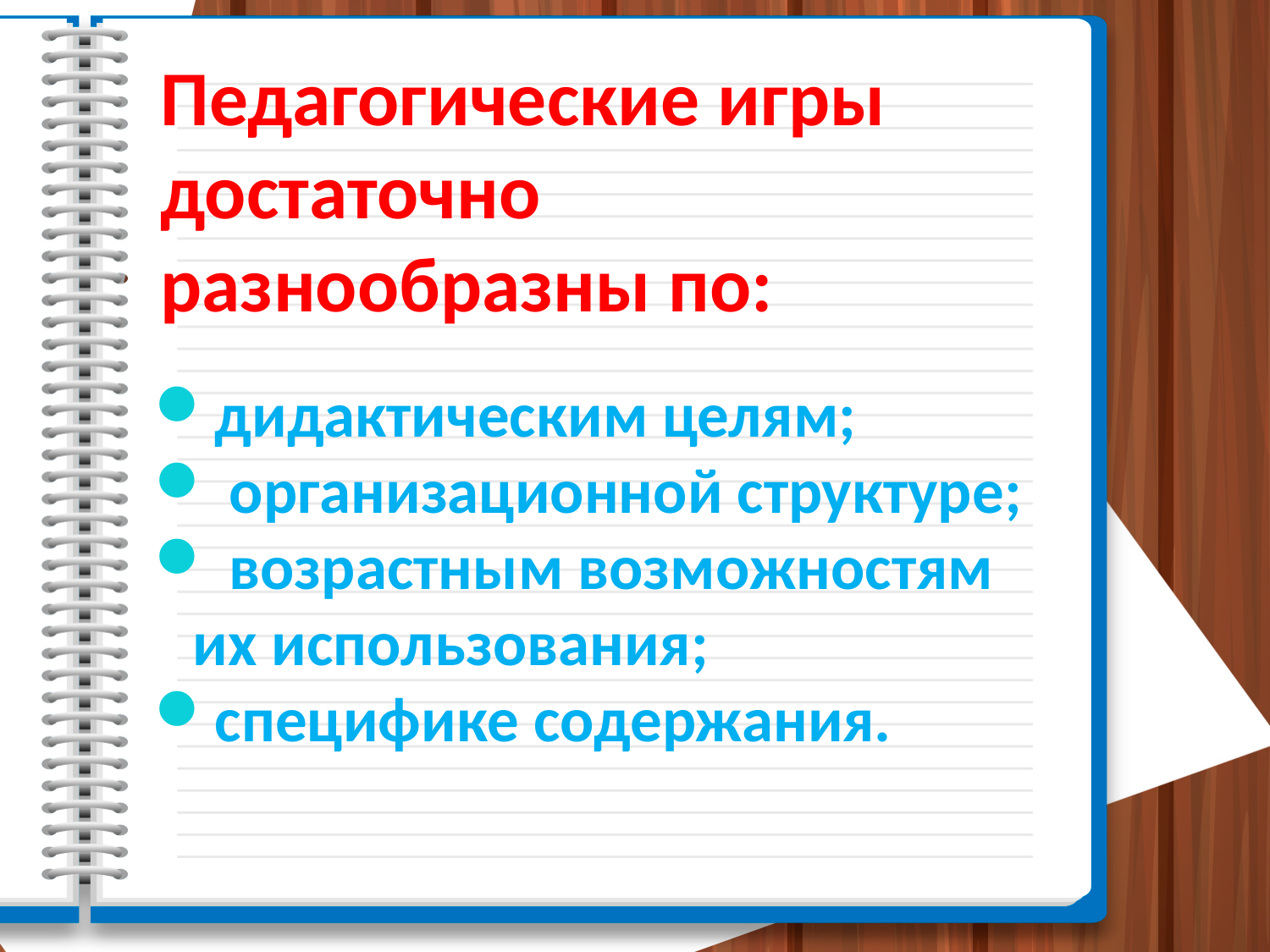

Педагогические игры достаточно разнообразны по:
дидактическим целям;
 организационной структуре;
 возрастным возможностям их использования;
специфике содержания.